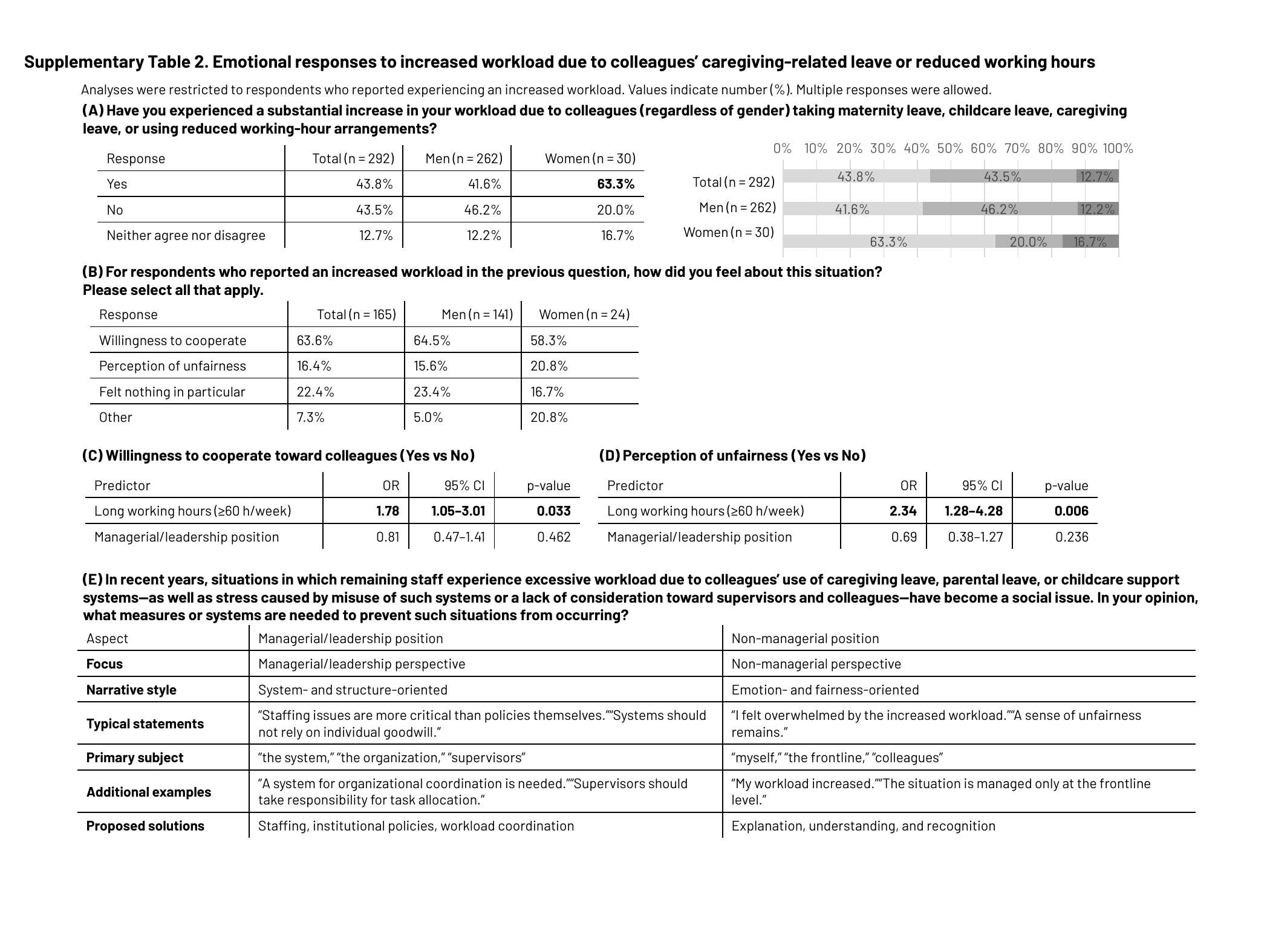

Supplementary Table 2. Emotional responses to increased workload due to colleagues’ caregiving-related leave or reduced working hours
Analyses were restricted to respondents who reported experiencing an increased workload. Values indicate number (%). Multiple responses were allowed.
(A) Have you experienced a substantial increase in your workload due to colleagues (regardless of gender) taking maternity leave, childcare leave, caregiving leave, or using reduced working-hour arrangements?

### Chart

| Category |  |  |  |
|---|---|---|---|
| Response | Total (n = 292) | Men (n = 262) | Women (n = 30) |
| --- | --- | --- | --- |
| Yes | 43.8% | 41.6% | 63.3% |
| No | 43.5% | 46.2% | 20.0% |
| Neither agree nor disagree | 12.7% | 12.2% | 16.7% |
Total (n = 292)
Men (n = 262)
Women (n = 30)
(B) For respondents who reported an increased workload in the previous question, how did you feel about this situation? Please select all that apply.
| Response | Total (n = 165) | Men (n = 141) | Women (n = 24) |
| --- | --- | --- | --- |
| Willingness to cooperate | 63.6% | 64.5% | 58.3% |
| Perception of unfairness | 16.4% | 15.6% | 20.8% |
| Felt nothing in particular | 22.4% | 23.4% | 16.7% |
| Other | 7.3% | 5.0% | 20.8% |
(C) Willingness to cooperate toward colleagues (Yes vs No)
(D) Perception of unfairness (Yes vs No)
| Predictor | OR | 95% CI | p-value |
| --- | --- | --- | --- |
| Long working hours (≥60 h/week) | 1.78 | 1.05–3.01 | 0.033 |
| Managerial/leadership position | 0.81 | 0.47–1.41 | 0.462 |
| Predictor | OR | 95% CI | p-value |
| --- | --- | --- | --- |
| Long working hours (≥60 h/week) | 2.34 | 1.28–4.28 | 0.006 |
| Managerial/leadership position | 0.69 | 0.38–1.27 | 0.236 |
(E) In recent years, situations in which remaining staff experience excessive workload due to colleagues’ use of caregiving leave, parental leave, or childcare support systems—as well as stress caused by misuse of such systems or a lack of consideration toward supervisors and colleagues—have become a social issue. In your opinion, what measures or systems are needed to prevent such situations from occurring?
| Aspect | Managerial/leadership position | Non-managerial position |
| --- | --- | --- |
| Focus | Managerial/leadership perspective | Non-managerial perspective |
| Narrative style | System- and structure-oriented | Emotion- and fairness-oriented |
| Typical statements | “Staffing issues are more critical than policies themselves.”“Systems should not rely on individual goodwill.” | “I felt overwhelmed by the increased workload.”“A sense of unfairness remains.” |
| Primary subject | “the system,” “the organization,” “supervisors” | “myself,” “the frontline,” “colleagues” |
| Additional examples | “A system for organizational coordination is needed.”“Supervisors should take responsibility for task allocation.” | “My workload increased.”“The situation is managed only at the frontline level.” |
| Proposed solutions | Staffing, institutional policies, workload coordination | Explanation, understanding, and recognition |